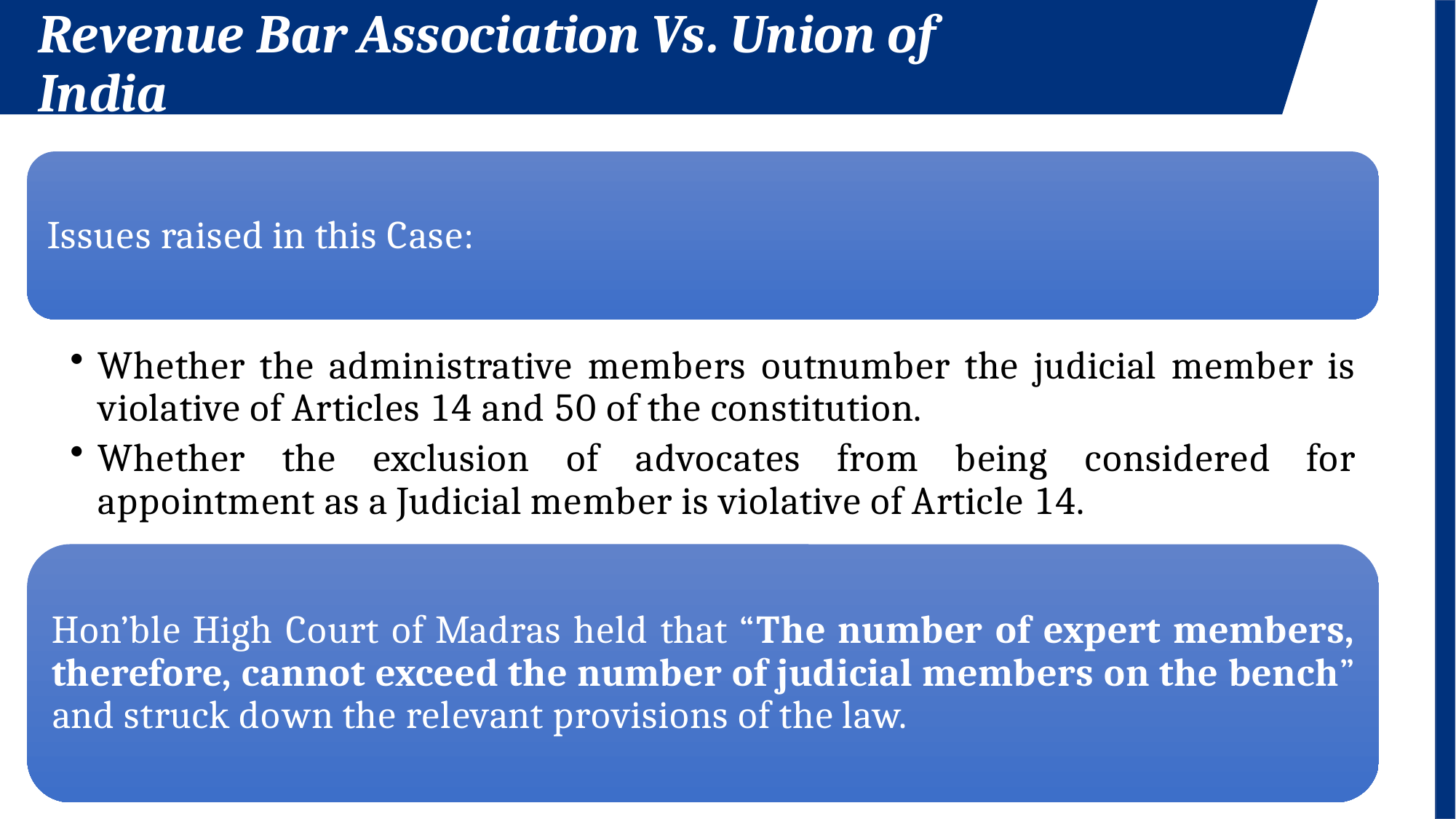

Revenue Bar Association Vs. Union of India

Issues raised in this Case:

Whether the administrative members outnumber the judicial member is violative of Articles 14 and 50 of the constitution.
Whether the exclusion of advocates from being considered for appointment as a Judicial member is violative of Article 14.

Hon’ble High Court of Madras held that “The number of expert members, therefore, cannot exceed the number of judicial members on the bench” and struck down the relevant provisions of the law.